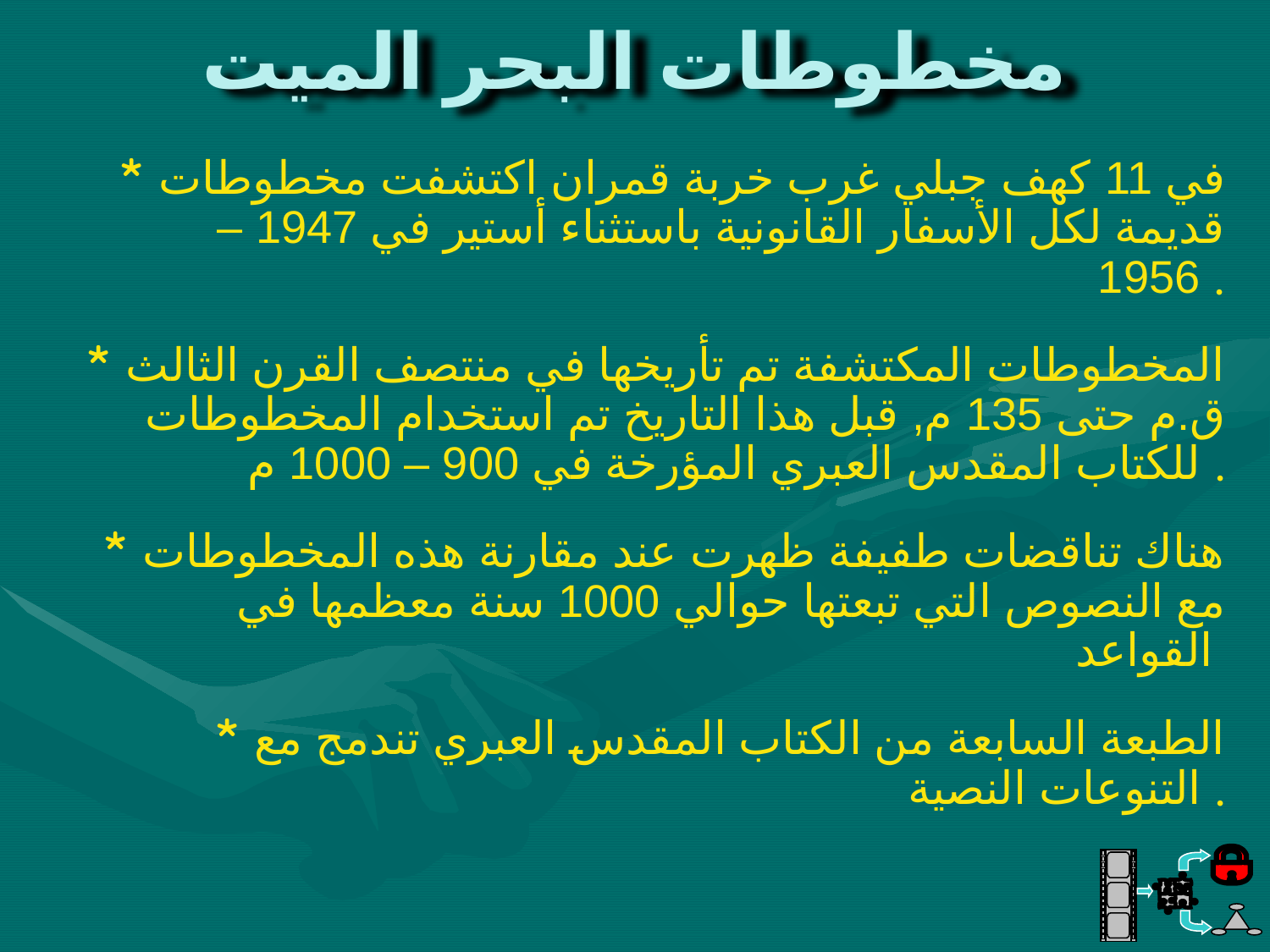

# مخطوطات البحر الميت
* في 11 كهف جبلي غرب خربة قمران اكتشفت مخطوطات قديمة لكل الأسفار القانونية باستثناء أستير في 1947 – 1956 .

* المخطوطات المكتشفة تم تأريخها في منتصف القرن الثالث ق.م حتى 135 م, قبل هذا التاريخ تم استخدام المخطوطات للكتاب المقدس العبري المؤرخة في 900 – 1000 م .

* هناك تناقضات طفيفة ظهرت عند مقارنة هذه المخطوطات مع النصوص التي تبعتها حوالي 1000 سنة معظمها في القواعد

* الطبعة السابعة من الكتاب المقدس العبري تندمج مع التنوعات النصية .